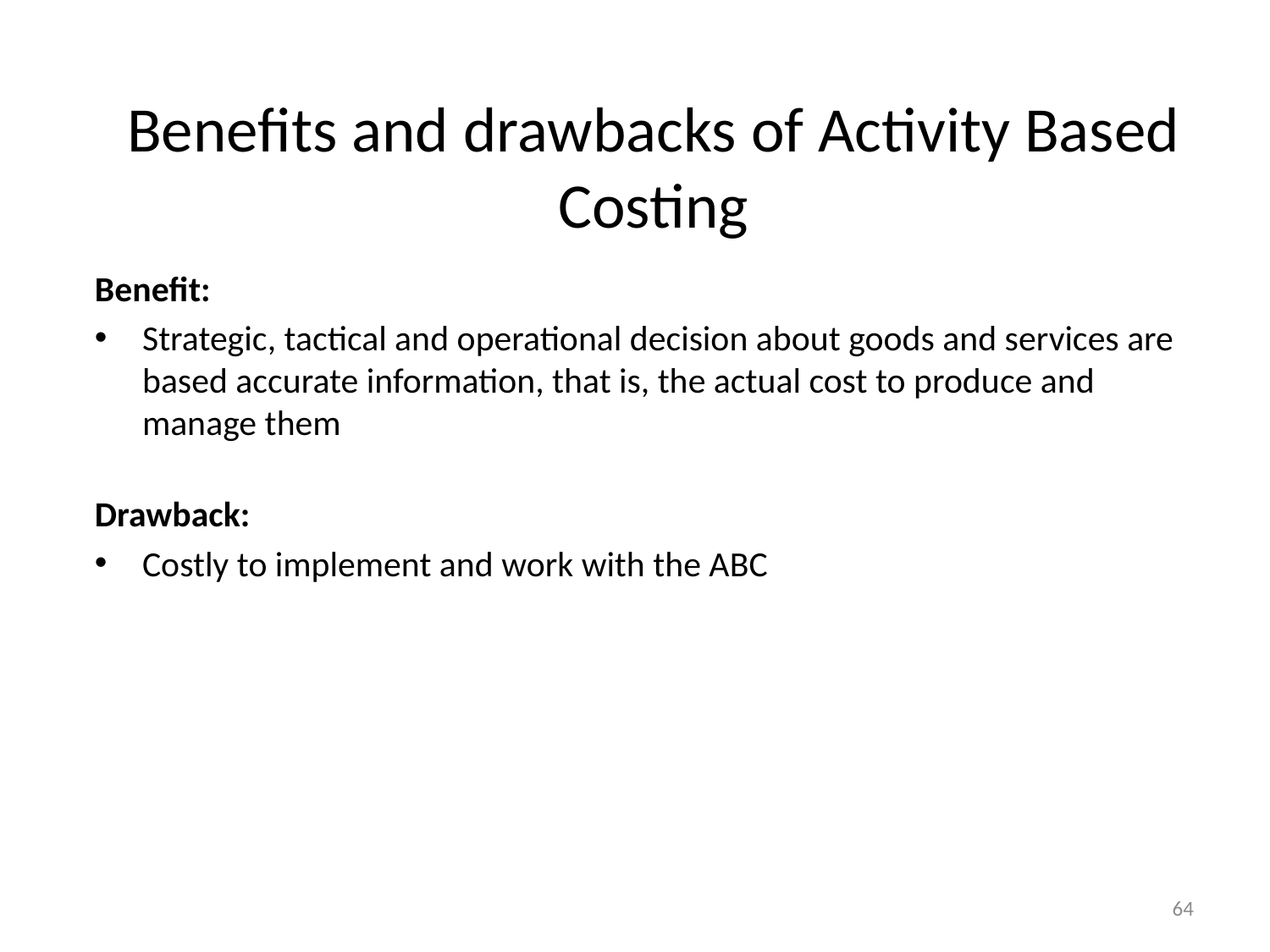

# Benefits and drawbacks of Activity Based Costing
Benefit:
Strategic, tactical and operational decision about goods and services are based accurate information, that is, the actual cost to produce and manage them
Drawback:
Costly to implement and work with the ABC
64